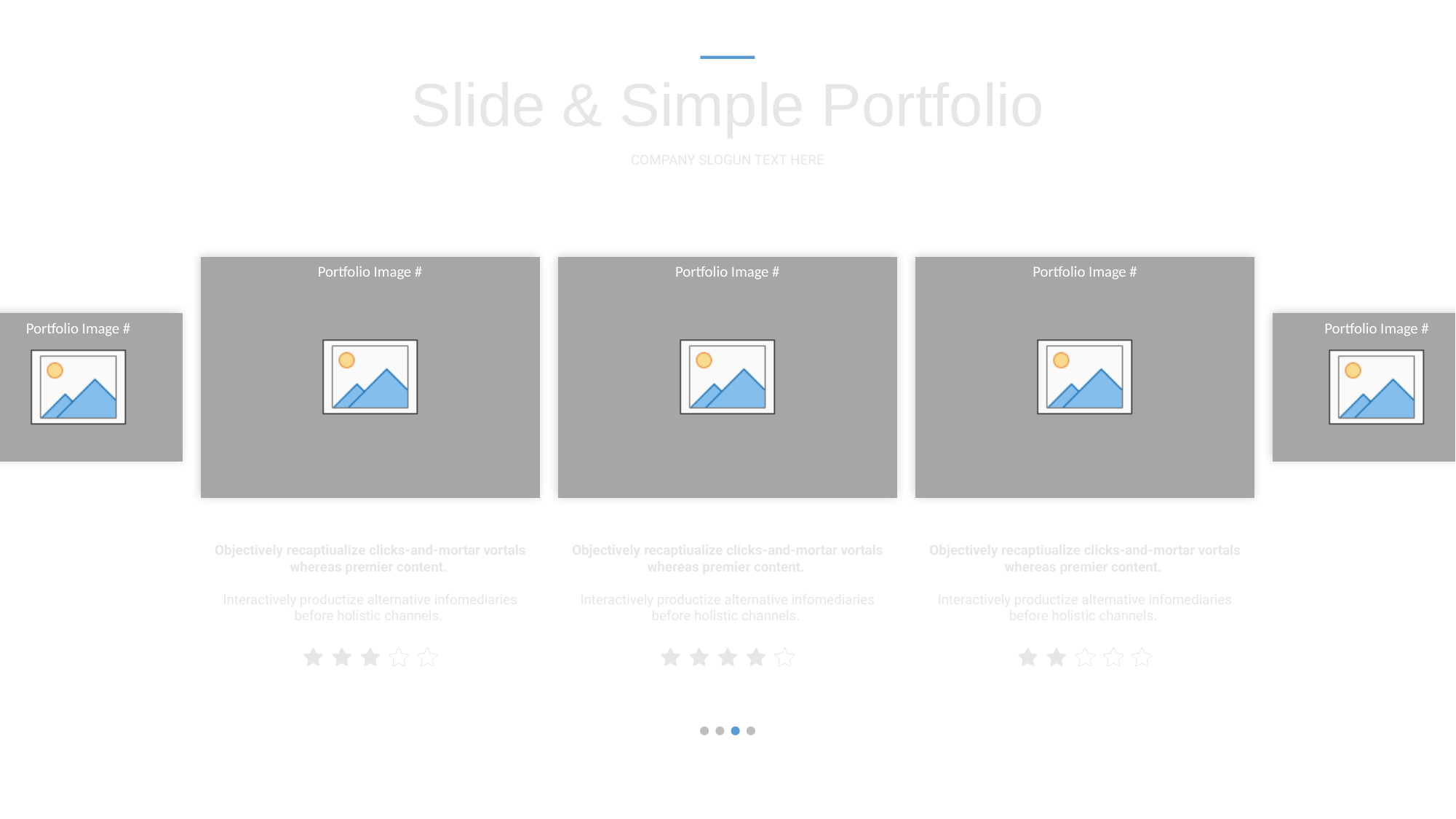

Slide & Simple Portfolio
COMPANY SLOGUN TEXT HERE

Objectively recaptiualize clicks-and-mortar vortals whereas premier content.

Interactively productize alternative infomediaries before holistic channels.
Objectively recaptiualize clicks-and-mortar vortals whereas premier content.

Interactively productize alternative infomediaries before holistic channels.
Objectively recaptiualize clicks-and-mortar vortals whereas premier content.

Interactively productize alternative infomediaries before holistic channels.